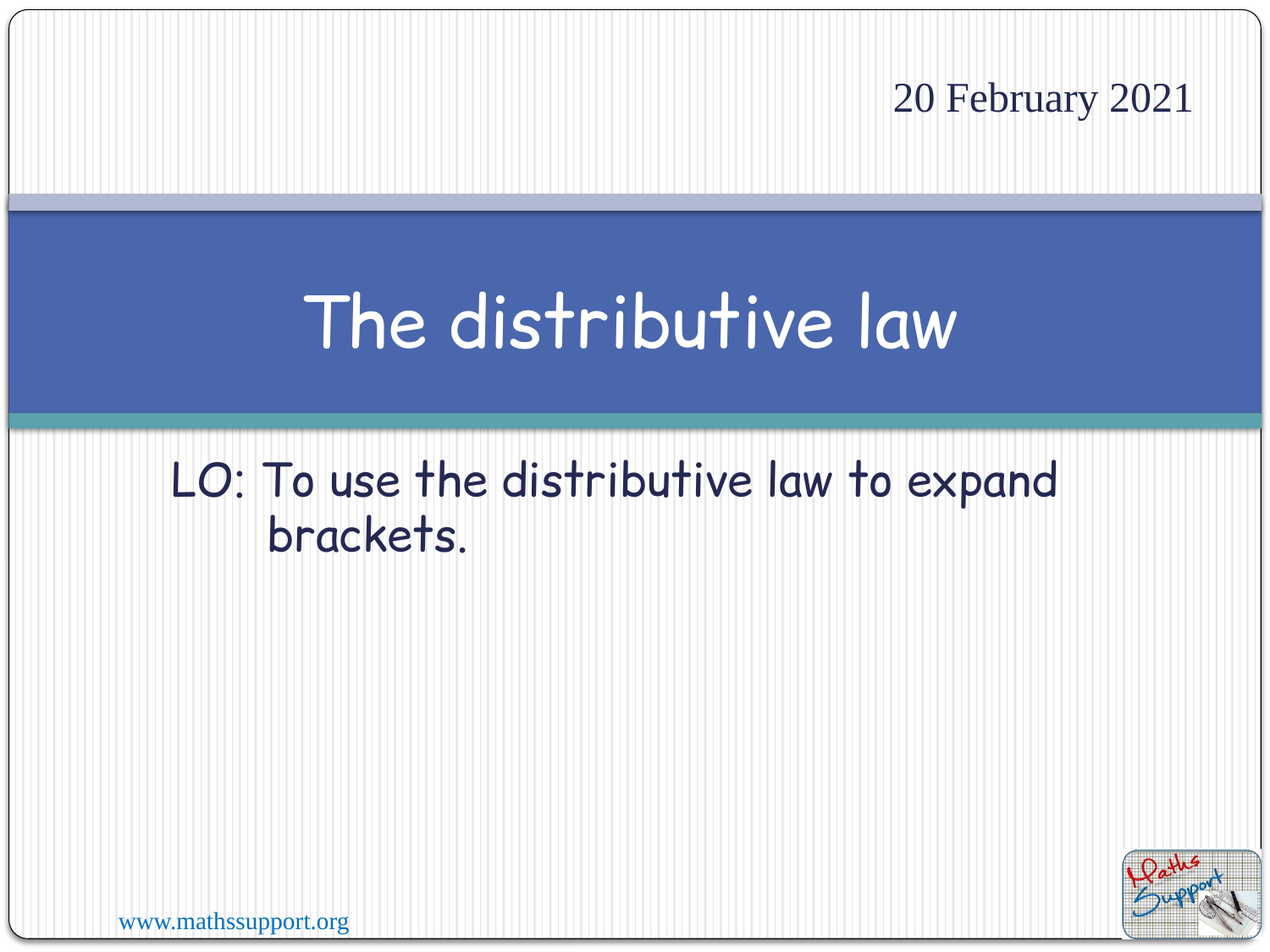

20 February 2021
# The distributive law
LO: To use the distributive law to expand brackets.